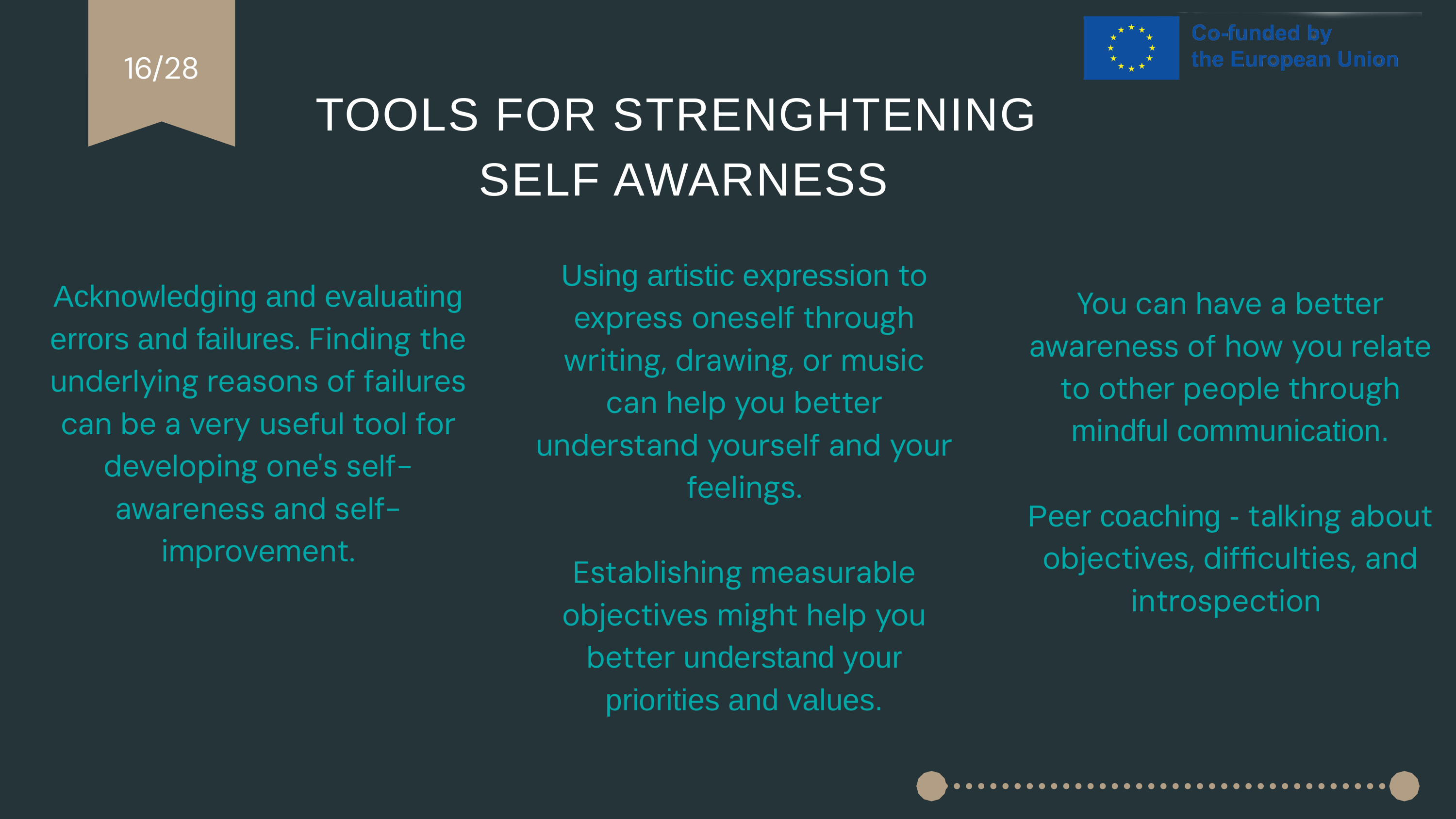

16/28
TOOLS FOR STRENGHTENING
SELF AWARNESS
Using artistic expression to express oneself through writing, drawing, or music can help you better understand yourself and your feelings.

Establishing measurable objectives might help you better understand your priorities and values.

Acknowledging and evaluating errors and failures. Finding the underlying reasons of failures can be a very useful tool for developing one's self-awareness and self-improvement.

You can have a better awareness of how you relate to other people through mindful communication.

Peer coaching - talking about objectives, difficulties, and introspection